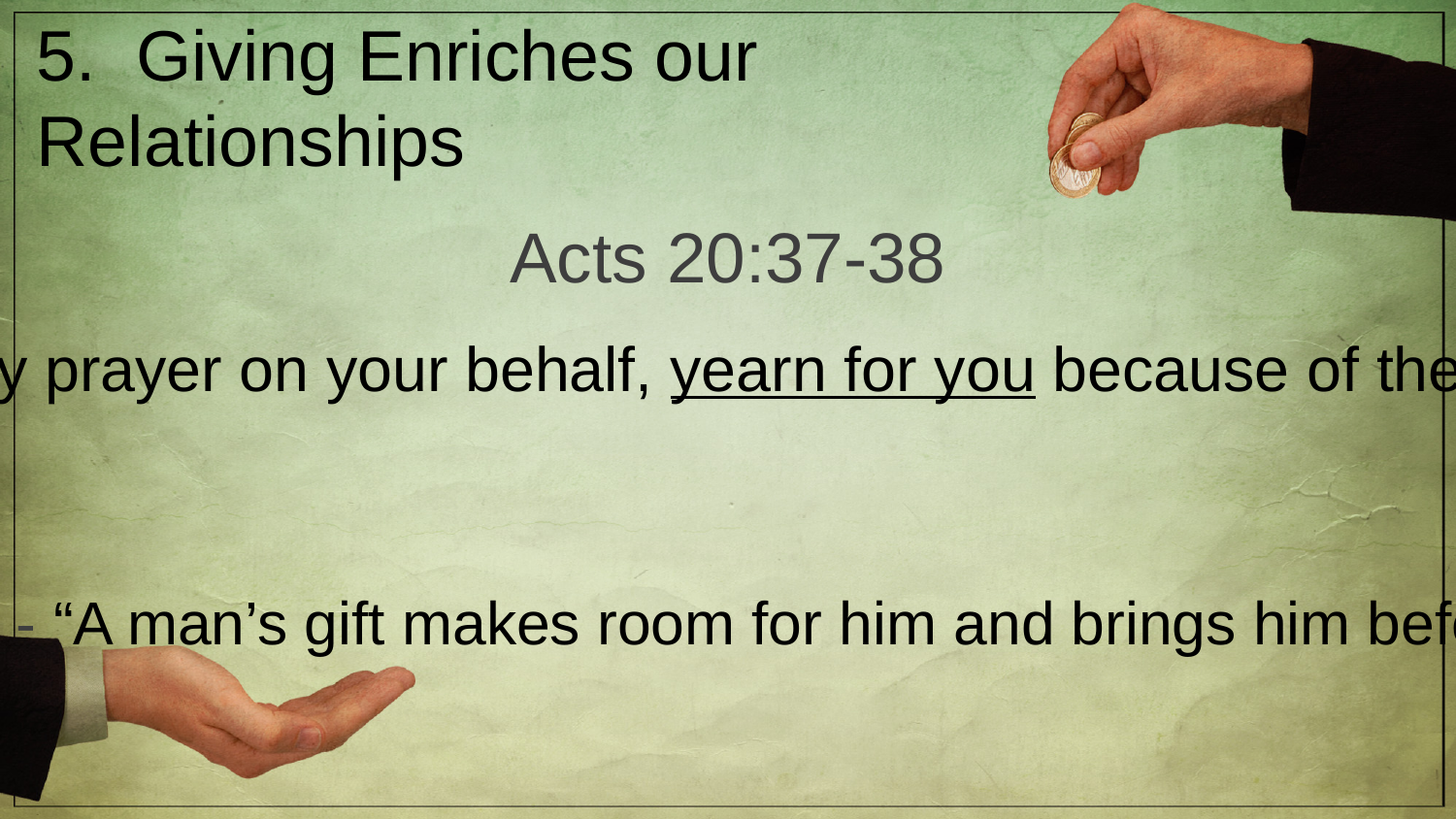

# 5.  Giving Enriches our Relationships
Acts 20:37-38
2 Corinthians 9:14 - “They also, by prayer on your behalf, yearn for you because of the surpassing grace of God in you.”
Proverbs 18:16 - “A man’s gift makes room for him and brings him before great men.”